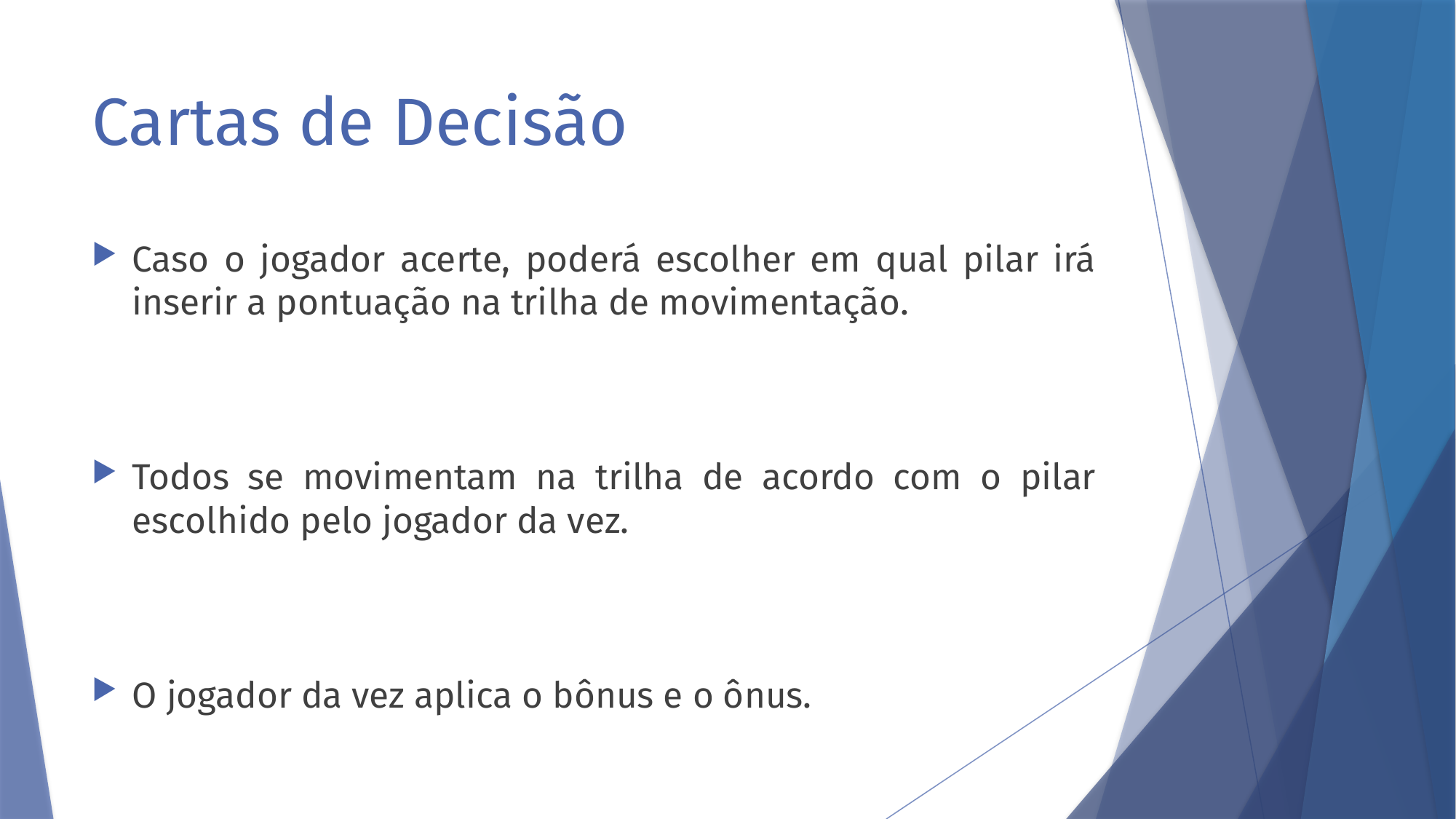

# Cartas de Decisão
Caso o jogador acerte, poderá escolher em qual pilar irá inserir a pontuação na trilha de movimentação.

Todos se movimentam na trilha de acordo com o pilar escolhido pelo jogador da vez.

O jogador da vez aplica o bônus e o ônus.